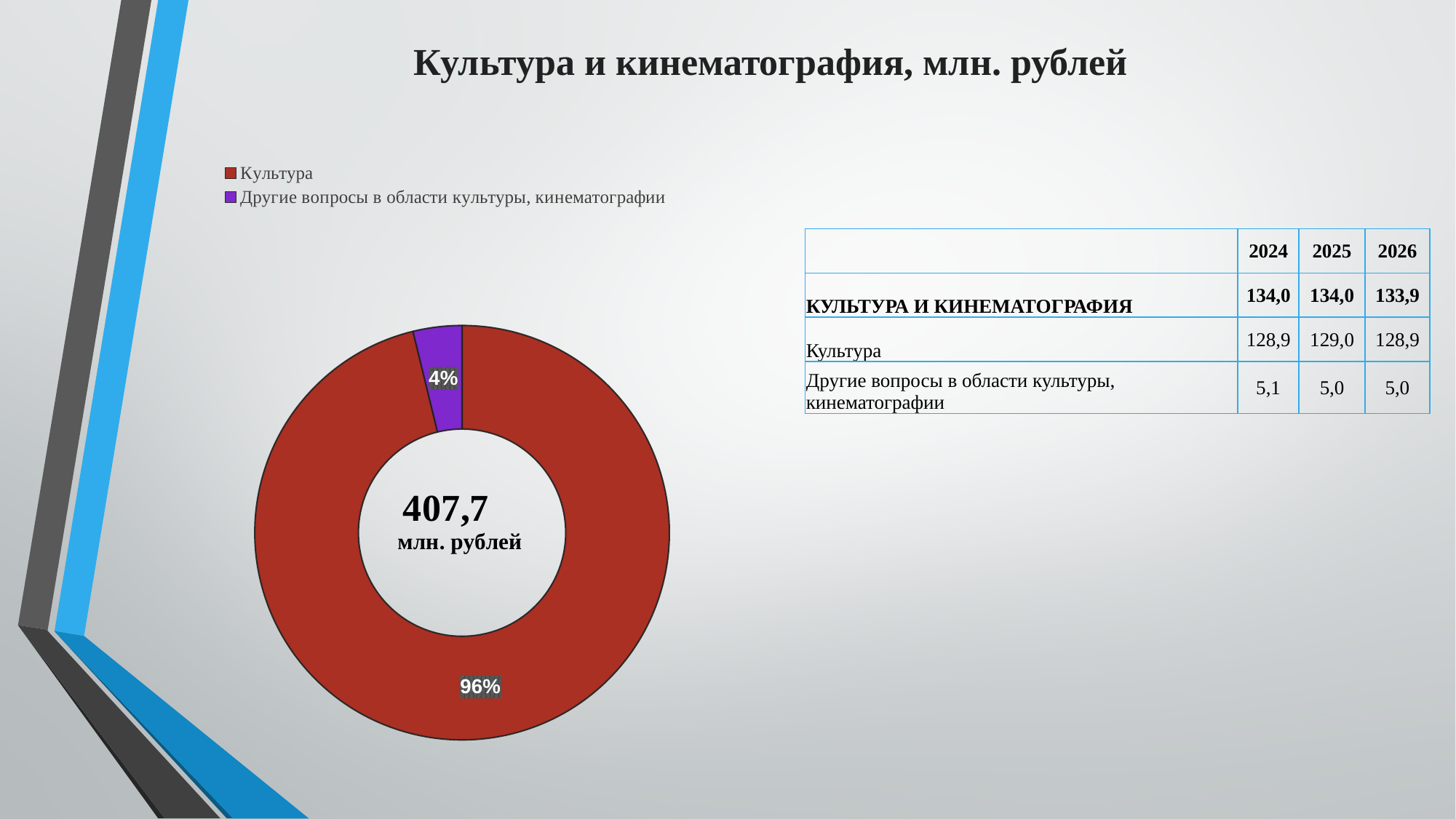

# Культура и кинематография, млн. рублей

### Chart

| Category | 0800 |
|---|---|
| Культура | 128.9 |
| Другие вопросы в области культуры, кинематографии | 5.1 |
|  | 2024 | 2025 | 2026 |
| --- | --- | --- | --- |
| КУЛЬТУРА И КИНЕМАТОГРАФИЯ | 134,0 | 134,0 | 133,9 |
| Культура | 128,9 | 129,0 | 128,9 |
| Другие вопросы в области культуры, кинематографии | 5,1 | 5,0 | 5,0 |